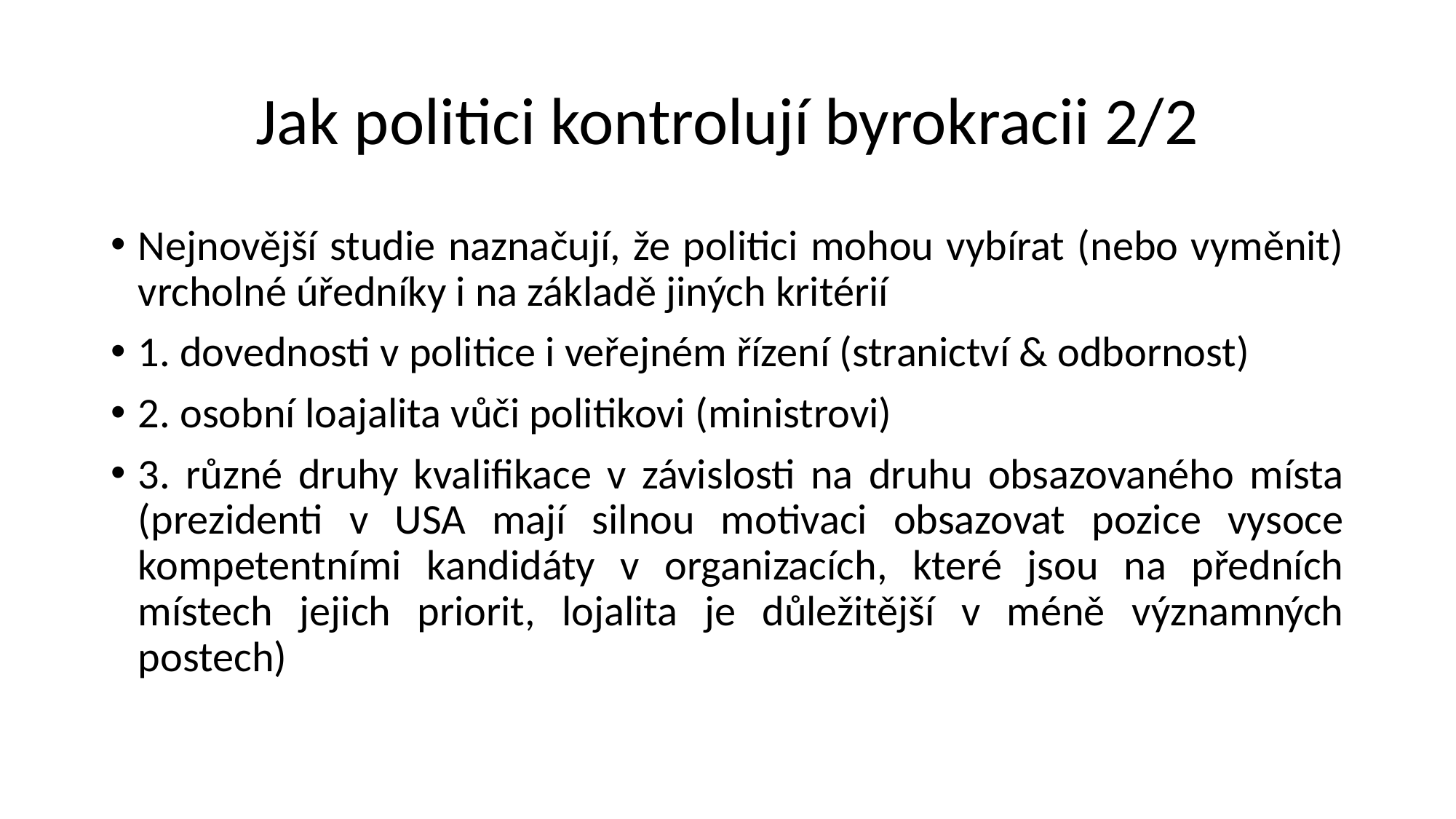

# Jak politici kontrolují byrokracii 2/2
Nejnovější studie naznačují, že politici mohou vybírat (nebo vyměnit) vrcholné úředníky i na základě jiných kritérií
1. dovednosti v politice i veřejném řízení (stranictví & odbornost)
2. osobní loajalita vůči politikovi (ministrovi)
3. různé druhy kvalifikace v závislosti na druhu obsazovaného místa (prezidenti v USA mají silnou motivaci obsazovat pozice vysoce kompetentními kandidáty v organizacích, které jsou na předních místech jejich priorit, lojalita je důležitější v méně významných postech)